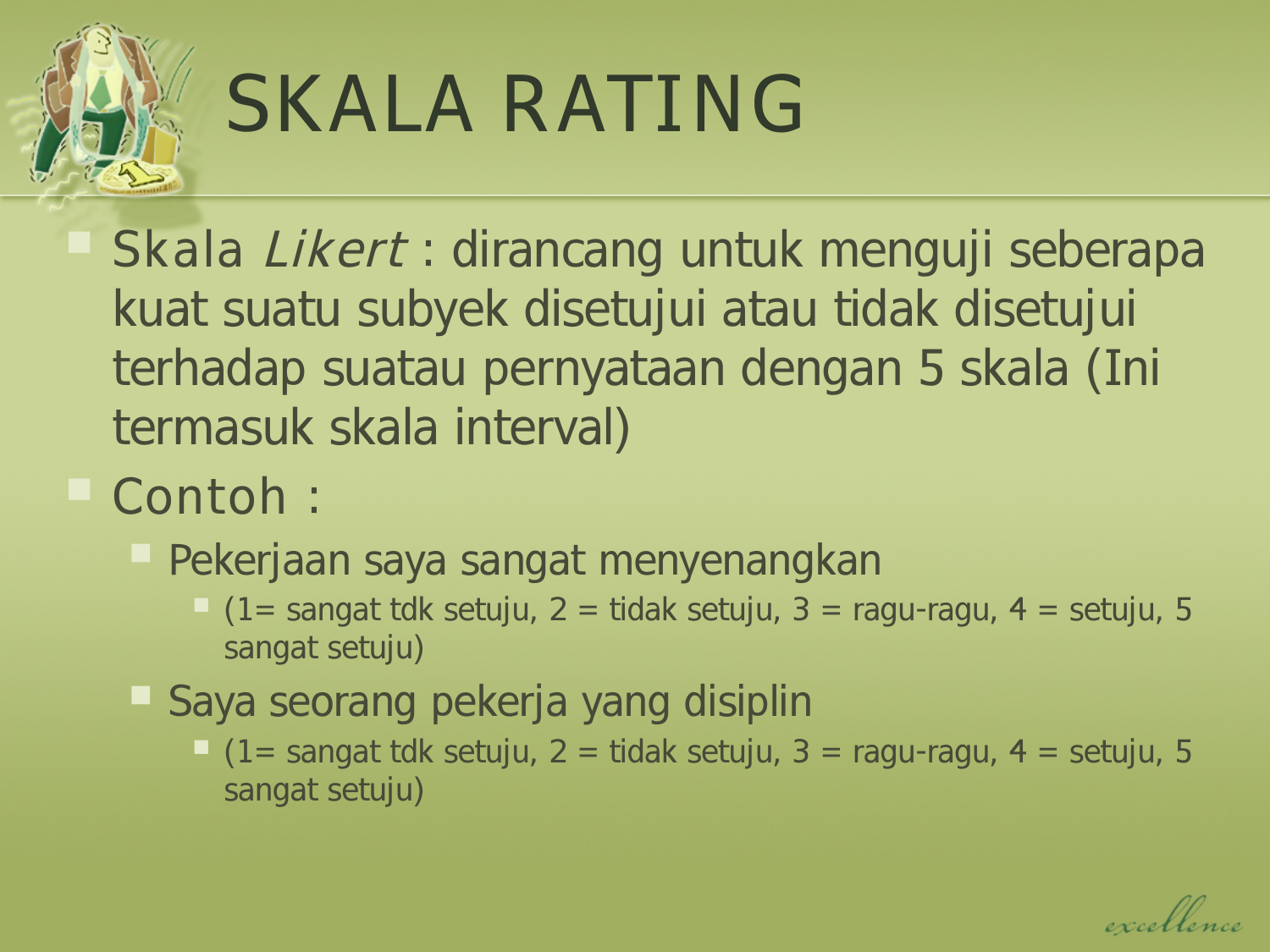

# SKALA RATING
Skala Likert : dirancang untuk menguji seberapa kuat suatu subyek disetujui atau tidak disetujui terhadap suatau pernyataan dengan 5 skala (Ini termasuk skala interval)
Contoh :
Pekerjaan saya sangat menyenangkan
(1= sangat tdk setuju, 2 = tidak setuju, 3 = ragu-ragu, 4 = setuju, 5 sangat setuju)
Saya seorang pekerja yang disiplin
(1= sangat tdk setuju, 2 = tidak setuju, 3 = ragu-ragu, 4 = setuju, 5 sangat setuju)